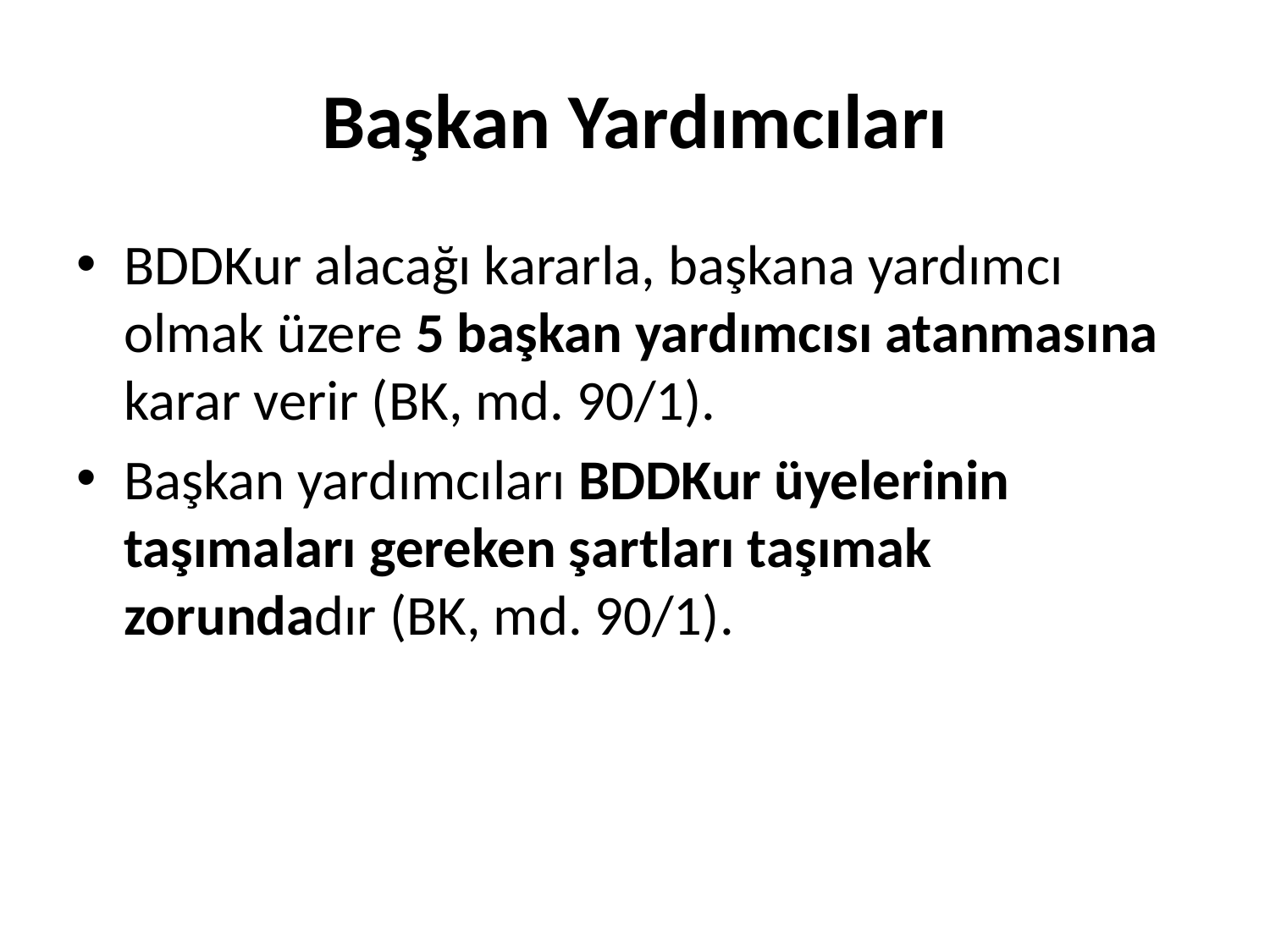

# Başkan Yardımcıları
BDDKur alacağı kararla, başkana yardımcı olmak üzere 5 başkan yardımcısı atanmasına karar verir (BK, md. 90/1).
Başkan yardımcıları BDDKur üyelerinin taşımaları gereken şartları taşımak zorundadır (BK, md. 90/1).